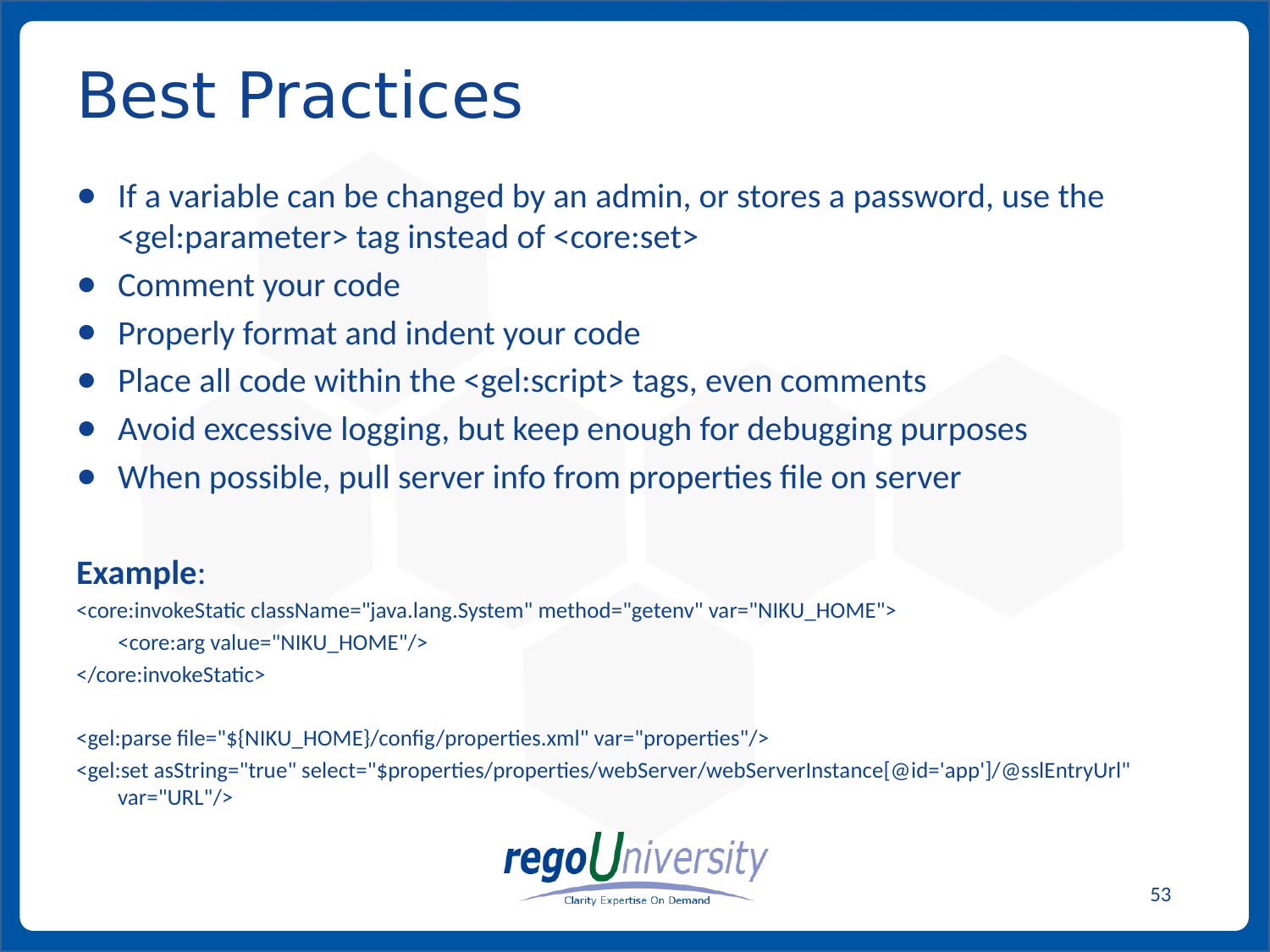

# Best Practices
If a variable can be changed by an admin, or stores a password, use the <gel:parameter> tag instead of <core:set>
Comment your code
Properly format and indent your code
Place all code within the <gel:script> tags, even comments
Avoid excessive logging, but keep enough for debugging purposes
When possible, pull server info from properties file on server

Example:
<core:invokeStatic className="java.lang.System" method="getenv" var="NIKU_HOME">
	<core:arg value="NIKU_HOME"/>
</core:invokeStatic>

<gel:parse file="${NIKU_HOME}/config/properties.xml" var="properties"/>
<gel:set asString="true" select="$properties/properties/webServer/webServerInstance[@id='app']/@sslEntryUrl" var="URL"/>